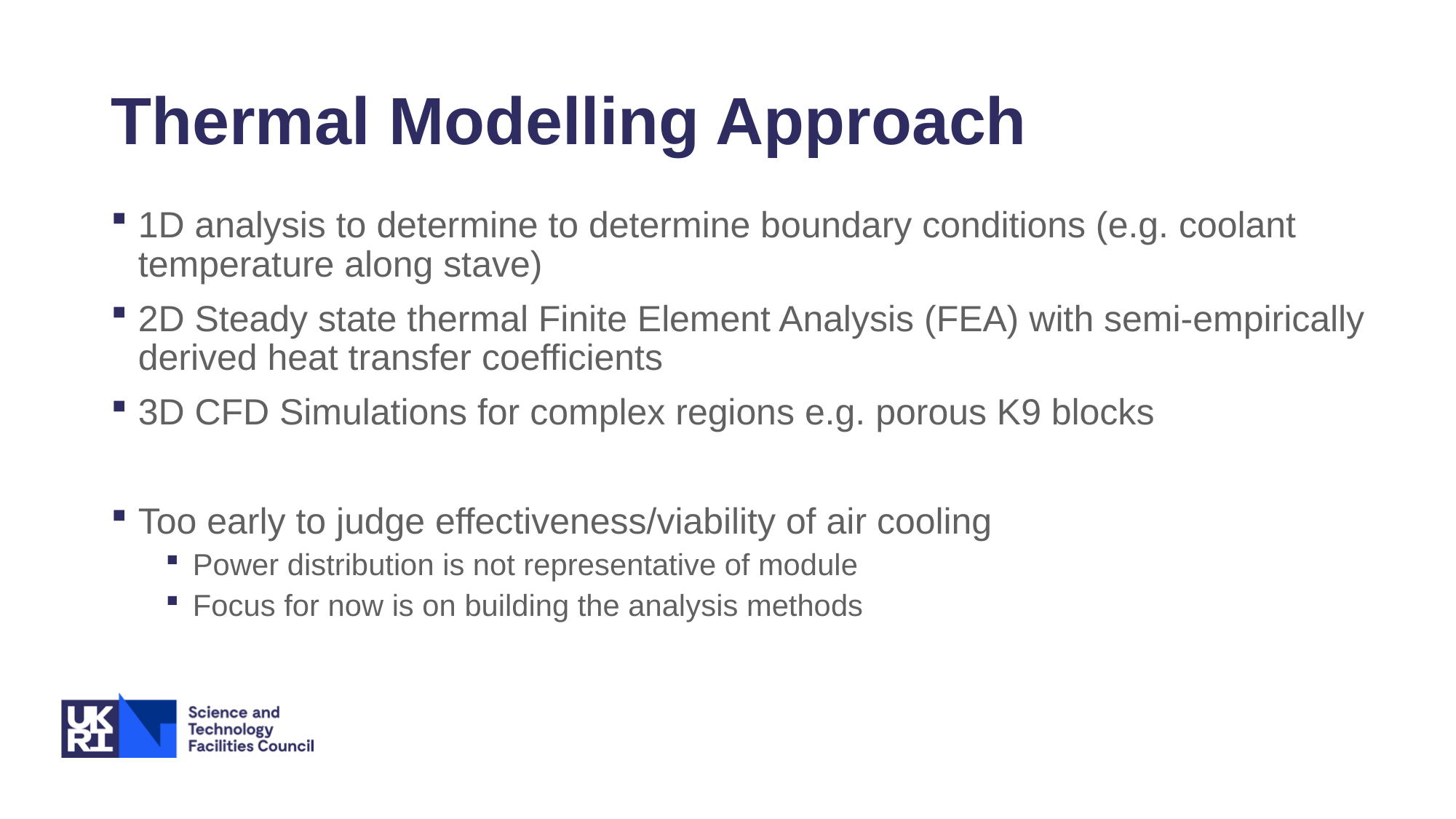

# Thermal Modelling Approach
1D analysis to determine to determine boundary conditions (e.g. coolant temperature along stave)
2D Steady state thermal Finite Element Analysis (FEA) with semi-empirically derived heat transfer coefficients
3D CFD Simulations for complex regions e.g. porous K9 blocks

Too early to judge effectiveness/viability of air cooling
Power distribution is not representative of module
Focus for now is on building the analysis methods